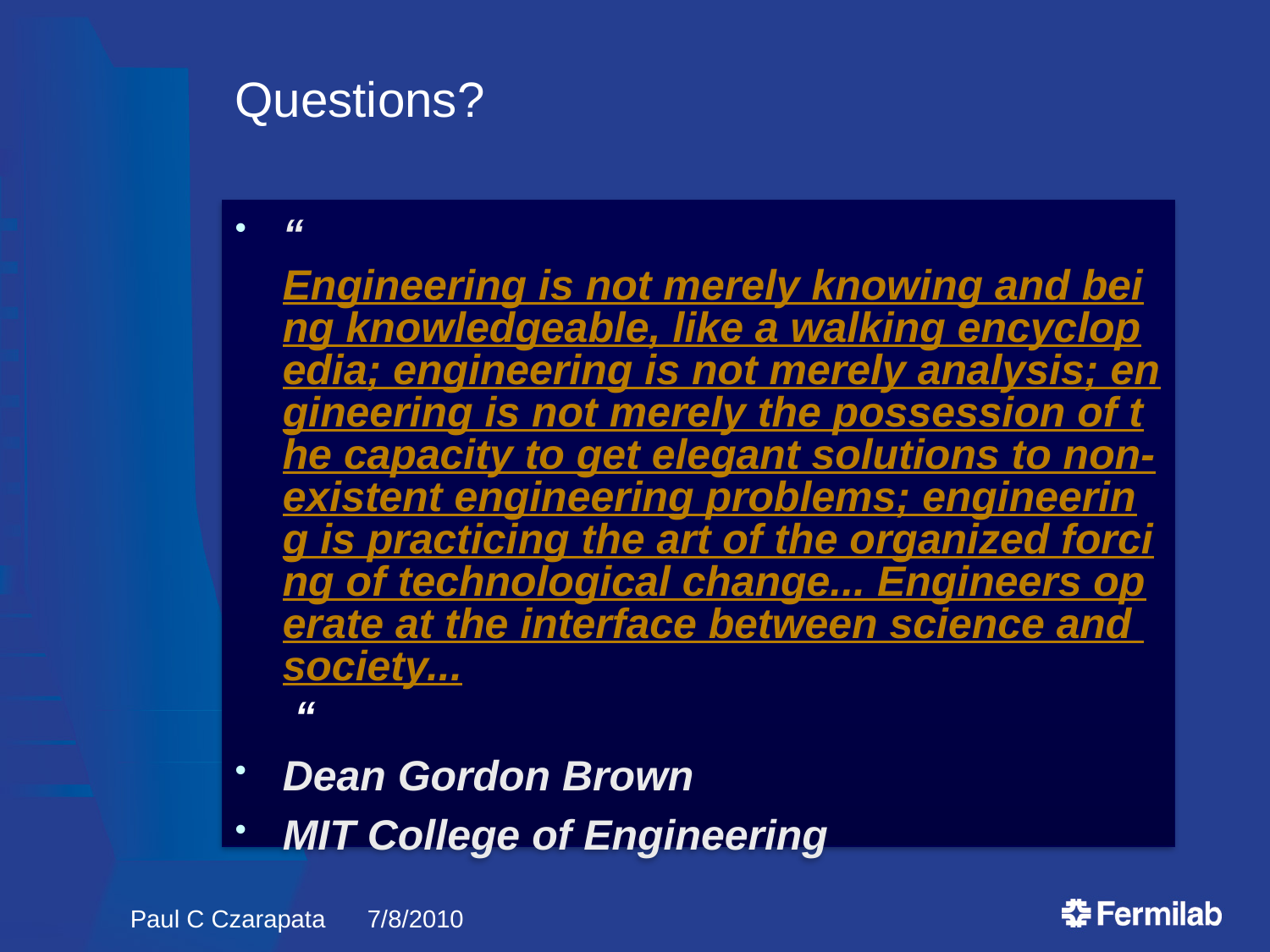

# Questions?
“Engineering is not merely knowing and being knowledgeable, like a walking encyclopedia; engineering is not merely analysis; engineering is not merely the possession of the capacity to get elegant solutions to non-existent engineering problems; engineering is practicing the art of the organized forcing of technological change... Engineers operate at the interface between science and society... “
Dean Gordon Brown
MIT College of Engineering
Paul C Czarapata      7/8/2010